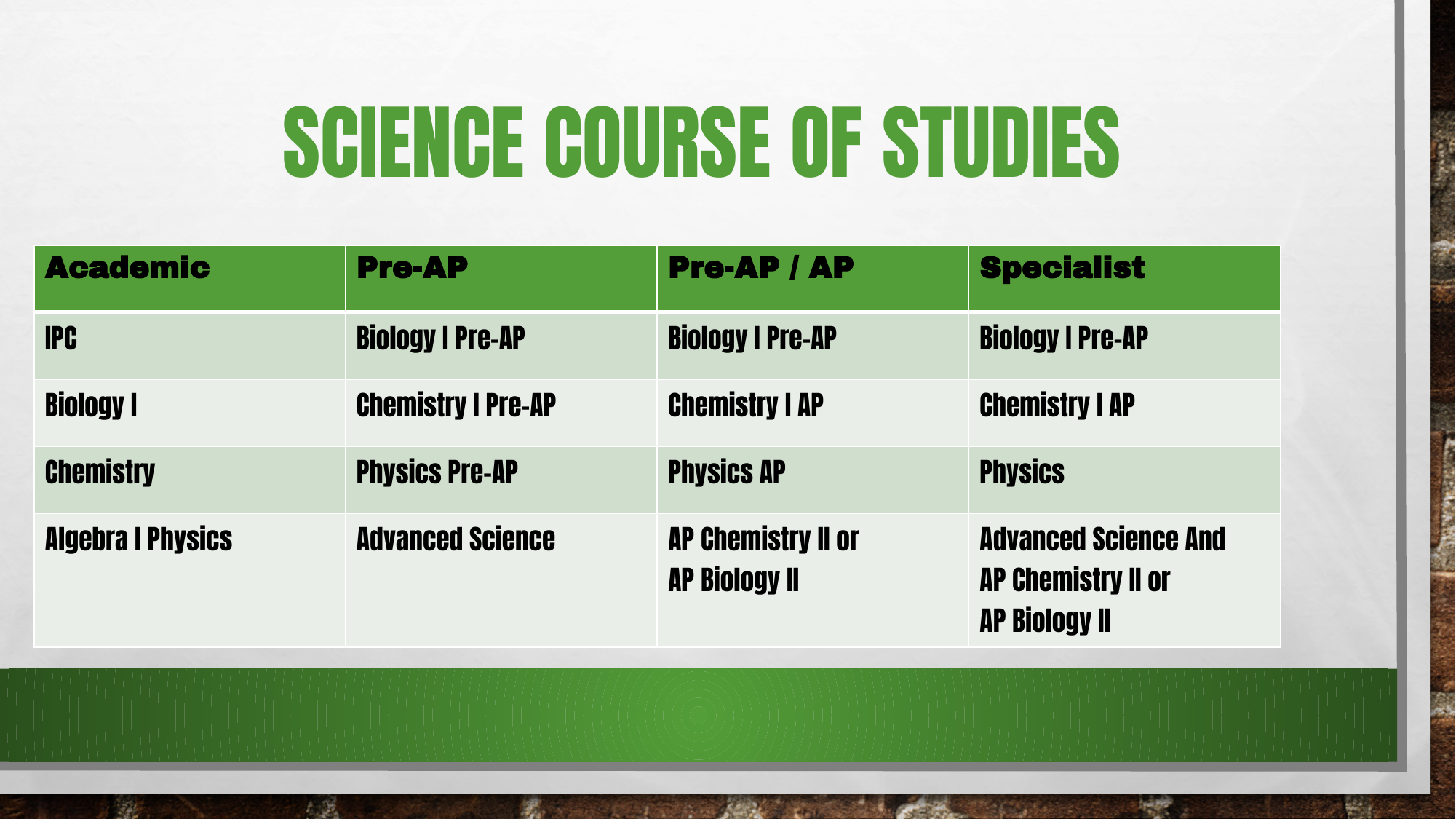

# Science Course of studies
| Academic | Pre-AP | Pre-AP / AP | Specialist |
| --- | --- | --- | --- |
| IPC | Biology I Pre-AP | Biology I Pre-AP | Biology I Pre-AP |
| Biology I | Chemistry I Pre-AP | Chemistry I AP | Chemistry I AP |
| Chemistry | Physics Pre-AP | Physics AP | Physics |
| Algebra I Physics | Advanced Science | AP Chemistry II or AP Biology II | Advanced Science And AP Chemistry II or AP Biology II |